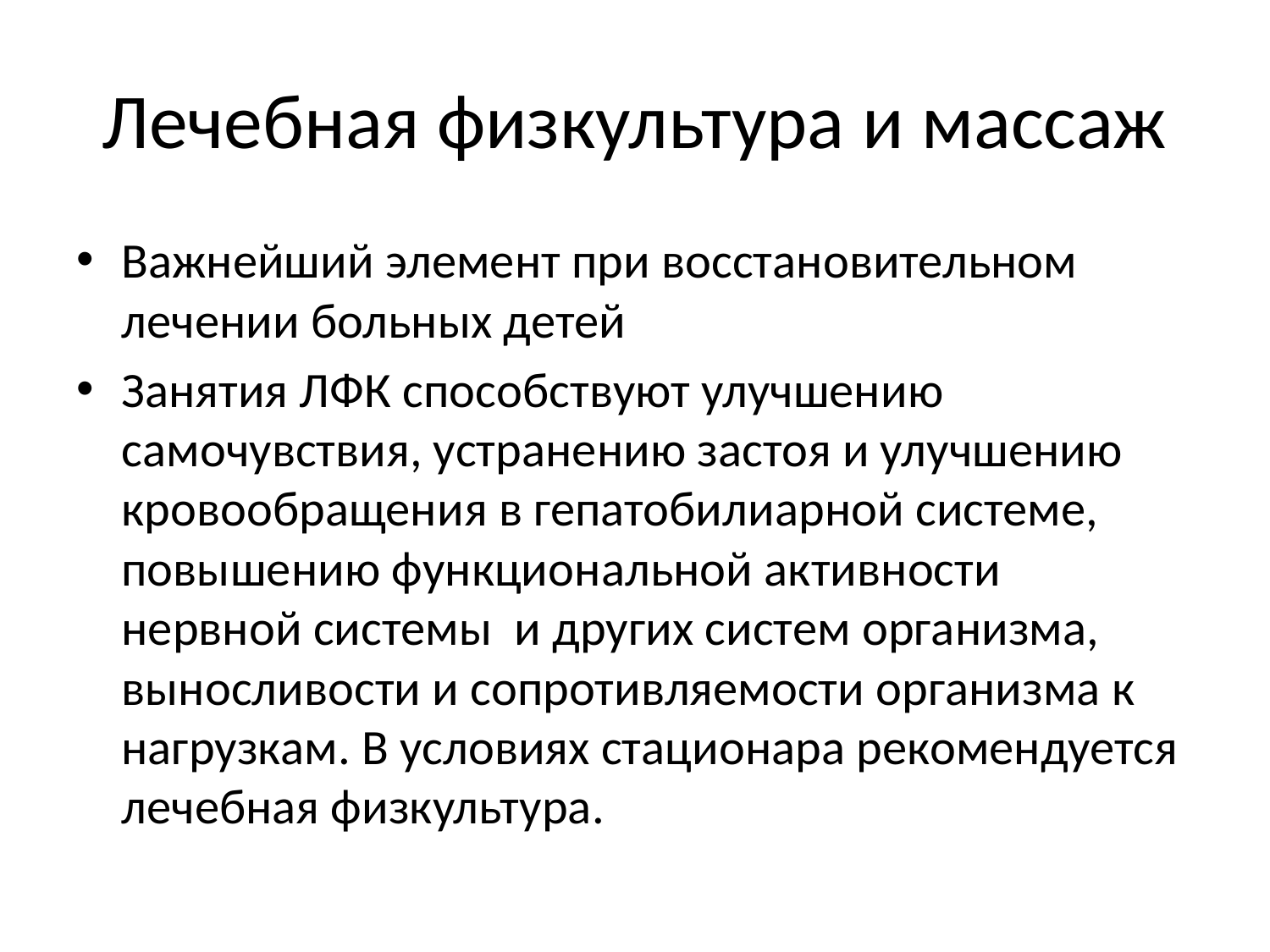

# Лечебная физкультура и массаж
Важнейший элемент при восстановительном лечении больных детей
Занятия ЛФК способствуют улучшению самочувствия, устранению застоя и улучшению кровообращения в гепатобилиарной системе, повышению функциональной активности нервной системы  и других систем организма, выносливости и сопротивляемости организма к нагрузкам. В условиях стационара рекомендуется лечебная физкультура.